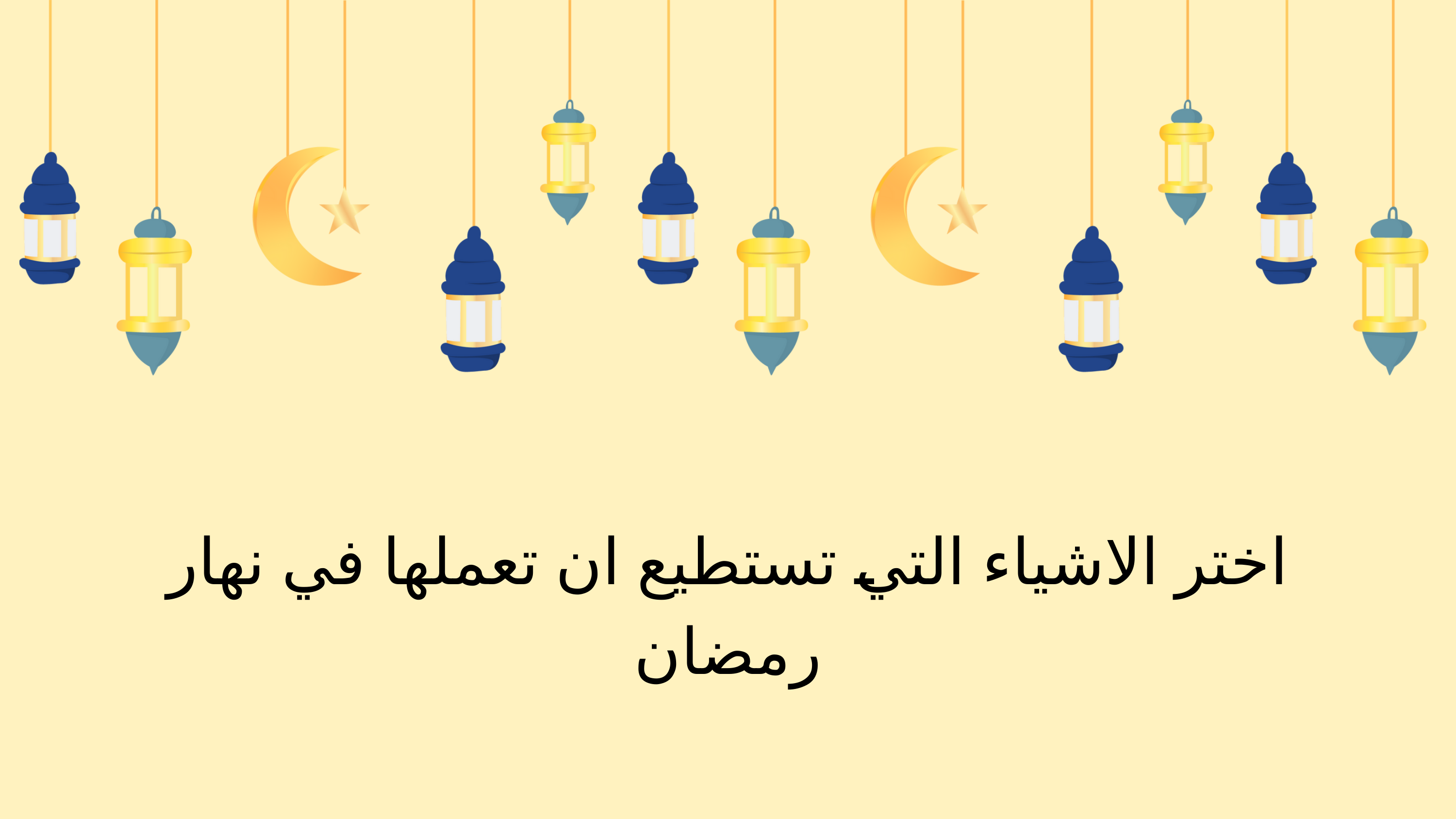

اختر الاشياء التي تستطيع ان تعملها في نهار رمضان